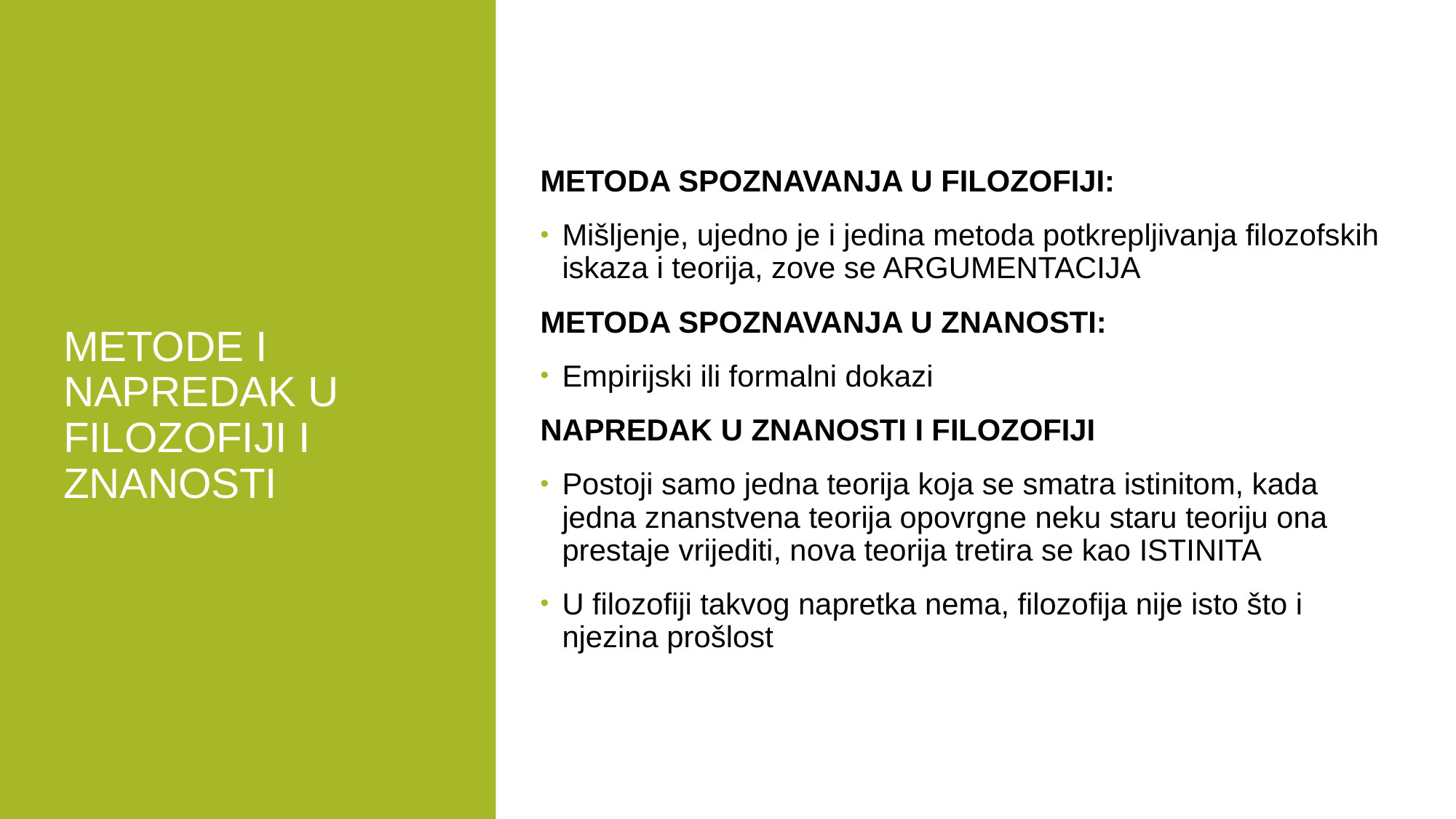

# METODE I NAPREDAK U FILOZOFIJI I ZNANOSTI
METODA SPOZNAVANJA U FILOZOFIJI:
Mišljenje, ujedno je i jedina metoda potkrepljivanja filozofskih iskaza i teorija, zove se ARGUMENTACIJA
METODA SPOZNAVANJA U ZNANOSTI:
Empirijski ili formalni dokazi
NAPREDAK U ZNANOSTI I FILOZOFIJI
Postoji samo jedna teorija koja se smatra istinitom, kada jedna znanstvena teorija opovrgne neku staru teoriju ona prestaje vrijediti, nova teorija tretira se kao ISTINITA
U filozofiji takvog napretka nema, filozofija nije isto što i njezina prošlost